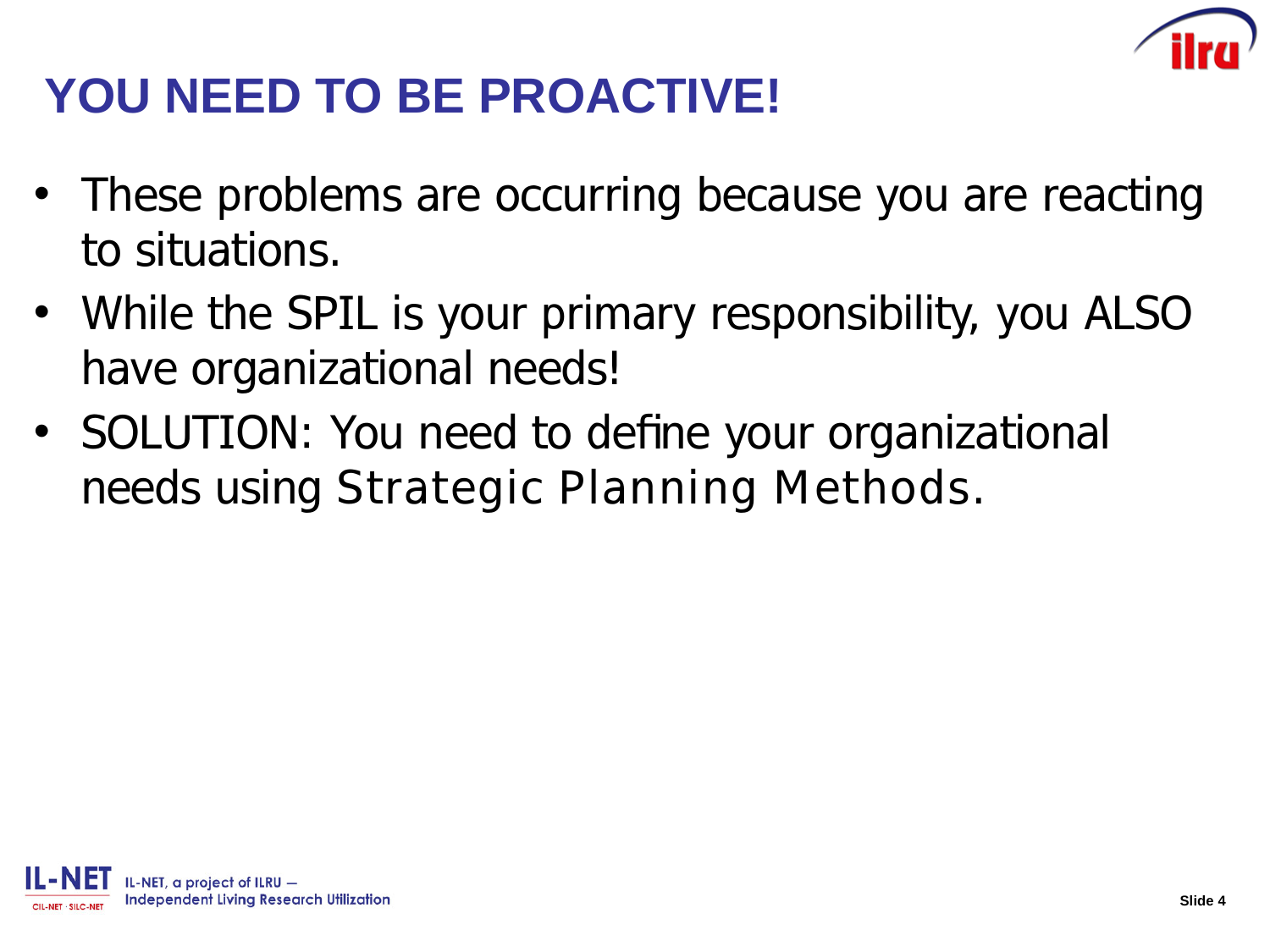

# YOU NEED TO BE PROACTIVE!
These problems are occurring because you are reacting to situations.
While the SPIL is your primary responsibility, you ALSO have organizational needs!
SOLUTION: You need to define your organizational needs using Strategic Planning Methods.